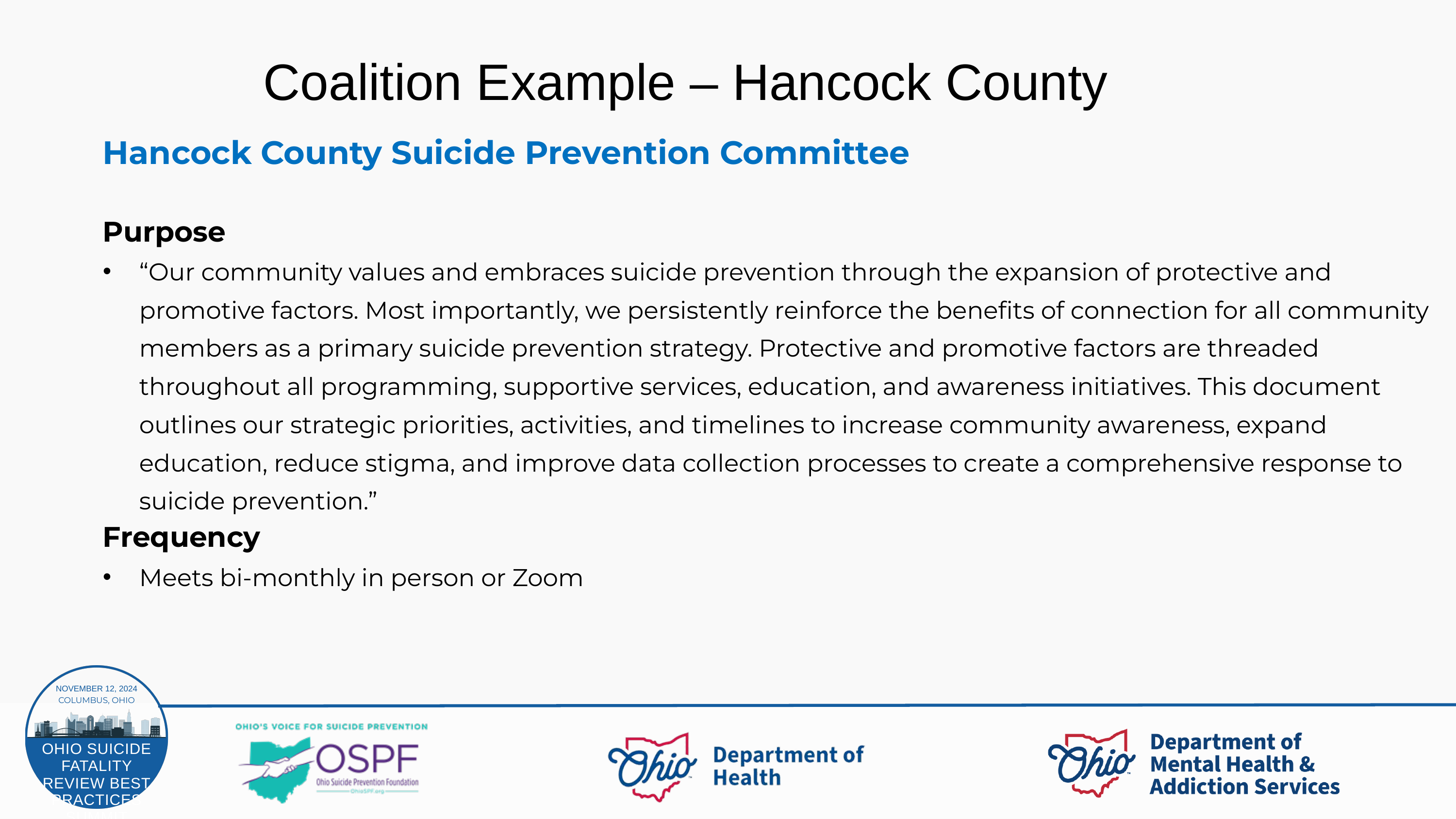

Coalition Example – Hancock County
Hancock County Suicide Prevention Committee

Purpose
“Our community values and embraces suicide prevention through the expansion of protective and promotive factors. Most importantly, we persistently reinforce the benefits of connection for all community members as a primary suicide prevention strategy. Protective and promotive factors are threaded throughout all programming, supportive services, education, and awareness initiatives. This document outlines our strategic priorities, activities, and timelines to increase community awareness, expand education, reduce stigma, and improve data collection processes to create a comprehensive response to suicide prevention.”
Frequency
Meets bi-monthly in person or Zoom

NOVEMBER 12, 2024
COLUMBUS, OHIO

OHIO SUICIDE FATALITY REVIEW BEST PRACTICES SUMMIT